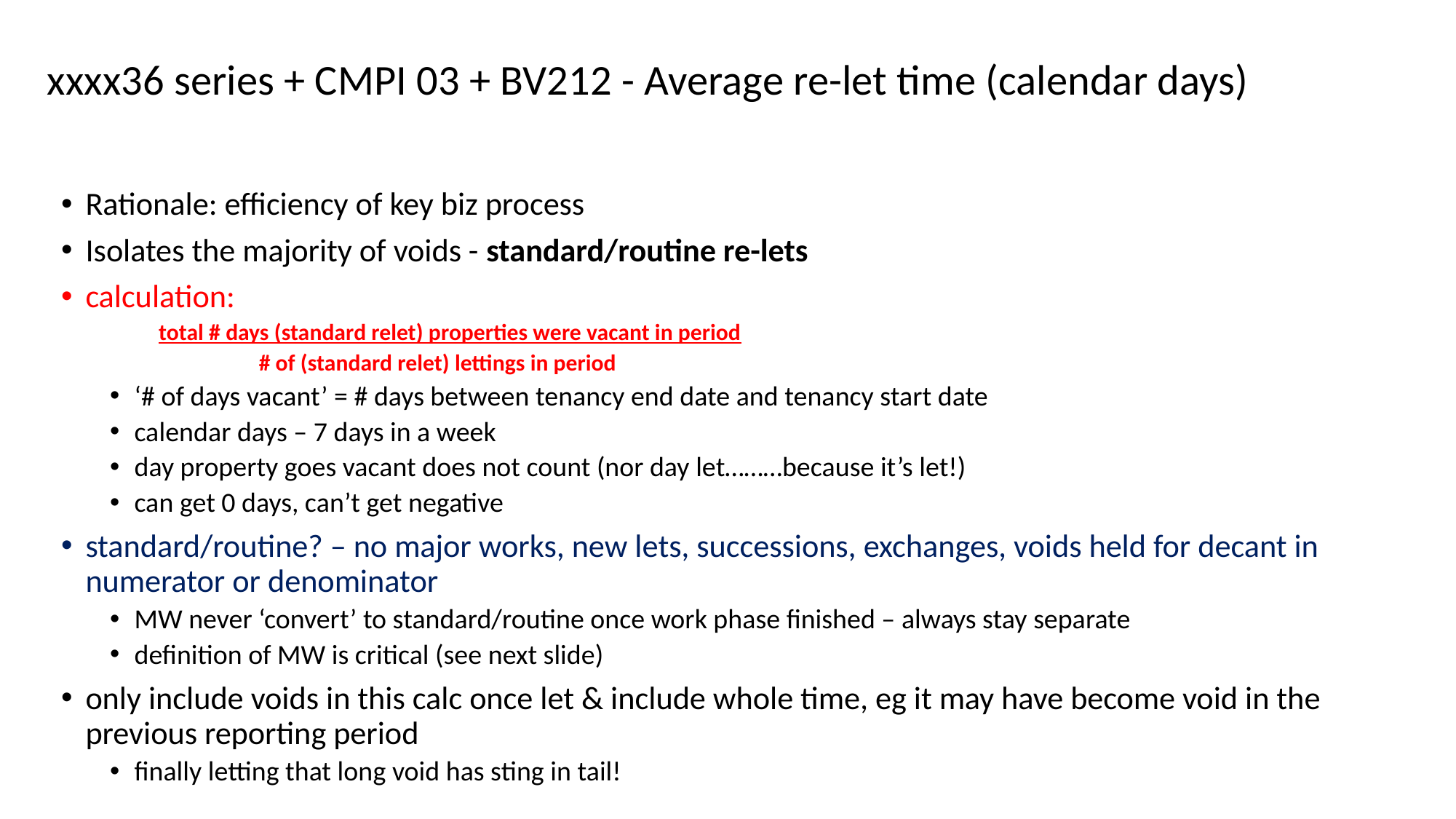

# xxxx36 series + CMPI 03 + BV212 - Average re-let time (calendar days)
Rationale: efficiency of key biz process
Isolates the majority of voids - standard/routine re-lets
calculation:
total # days (standard relet) properties were vacant in period
                   # of (standard relet) lettings in period
‘# of days vacant’ = # days between tenancy end date and tenancy start date
calendar days – 7 days in a week
day property goes vacant does not count (nor day let………because it’s let!)
can get 0 days, can’t get negative
standard/routine? – no major works, new lets, successions, exchanges, voids held for decant in numerator or denominator
MW never ‘convert’ to standard/routine once work phase finished – always stay separate
definition of MW is critical (see next slide)
only include voids in this calc once let & include whole time, eg it may have become void in the previous reporting period
finally letting that long void has sting in tail!